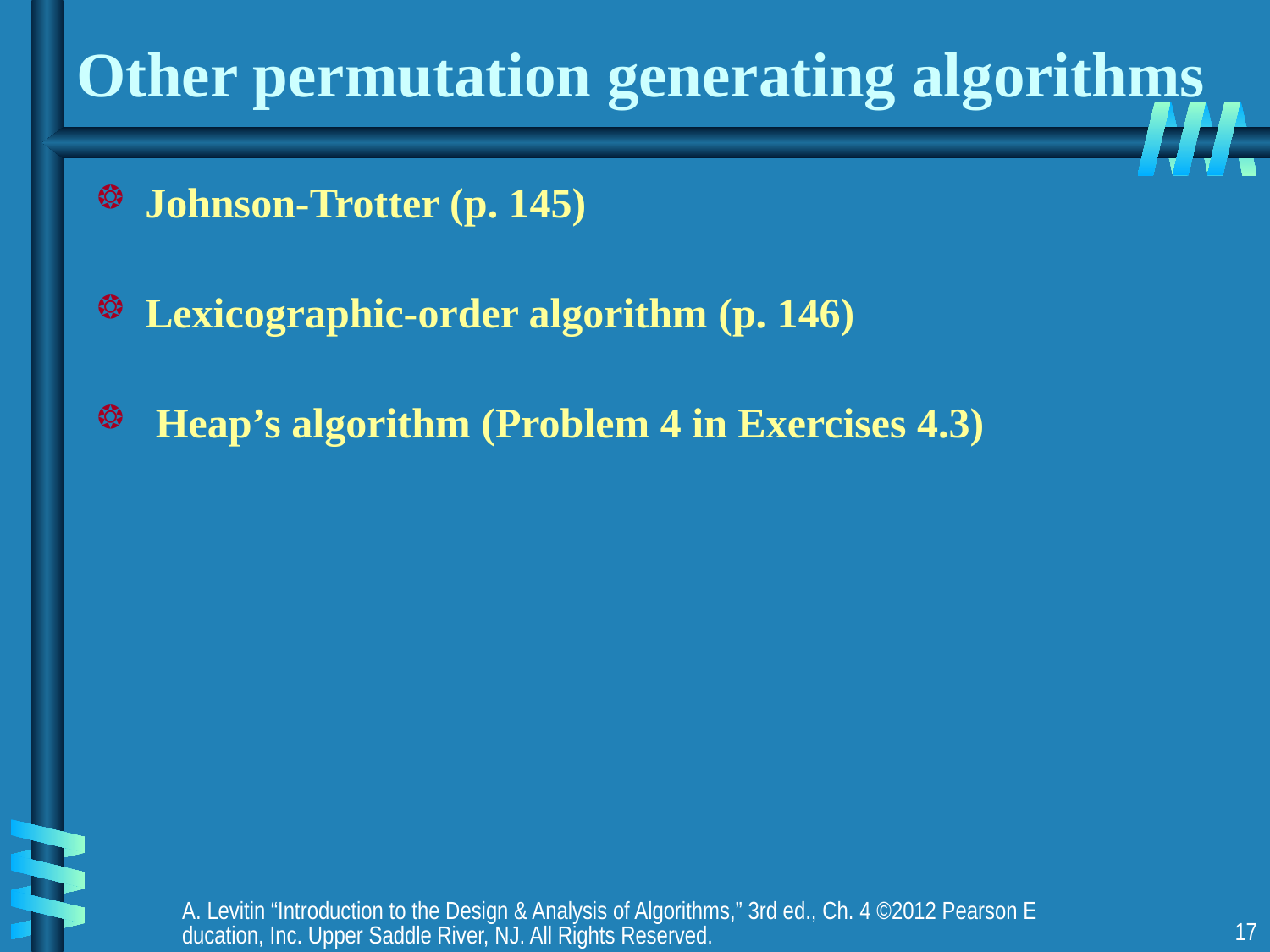

# Other permutation generating algorithms
Johnson-Trotter (p. 145)
Lexicographic-order algorithm (p. 146)
 Heap’s algorithm (Problem 4 in Exercises 4.3)

A. Levitin “Introduction to the Design & Analysis of Algorithms,” 3rd ed., Ch. 4 ©2012 Pearson Education, Inc. Upper Saddle River, NJ. All Rights Reserved.
17